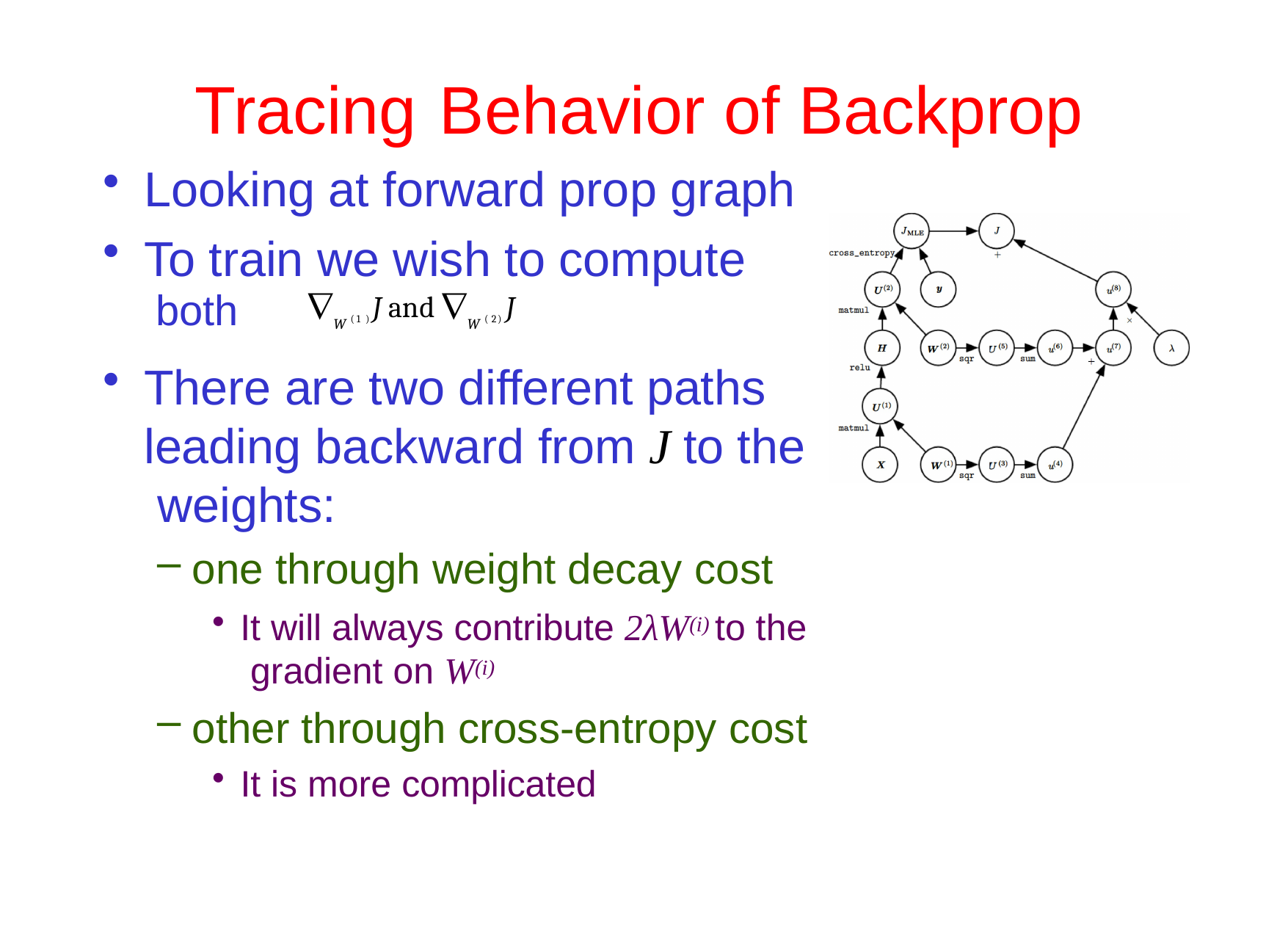

# Tracing	Behavior of Backprop
Looking at forward prop graph
To train we wish to compute  both	∇W (1 ) J and ∇W ( 2) J
There are two different paths  leading backward from J to the  weights:
one through weight decay cost
It will always contribute 2λW(i) to the  gradient on W(i)
other through cross-entropy cost
It is more complicated